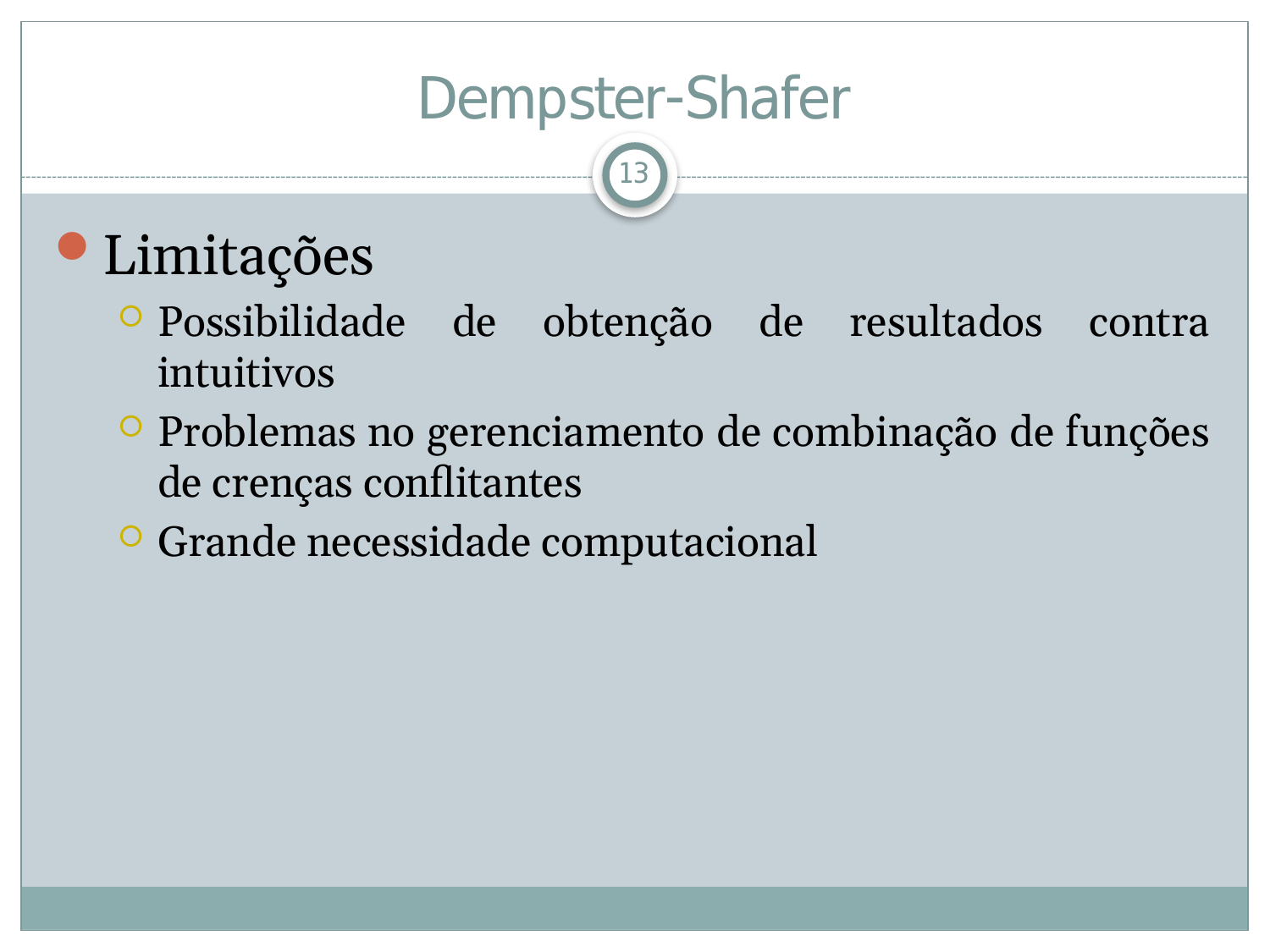

# Dempster-Shafer
13
Limitações
Possibilidade de obtenção de resultados contra intuitivos
Problemas no gerenciamento de combinação de funções de crenças conflitantes
Grande necessidade computacional